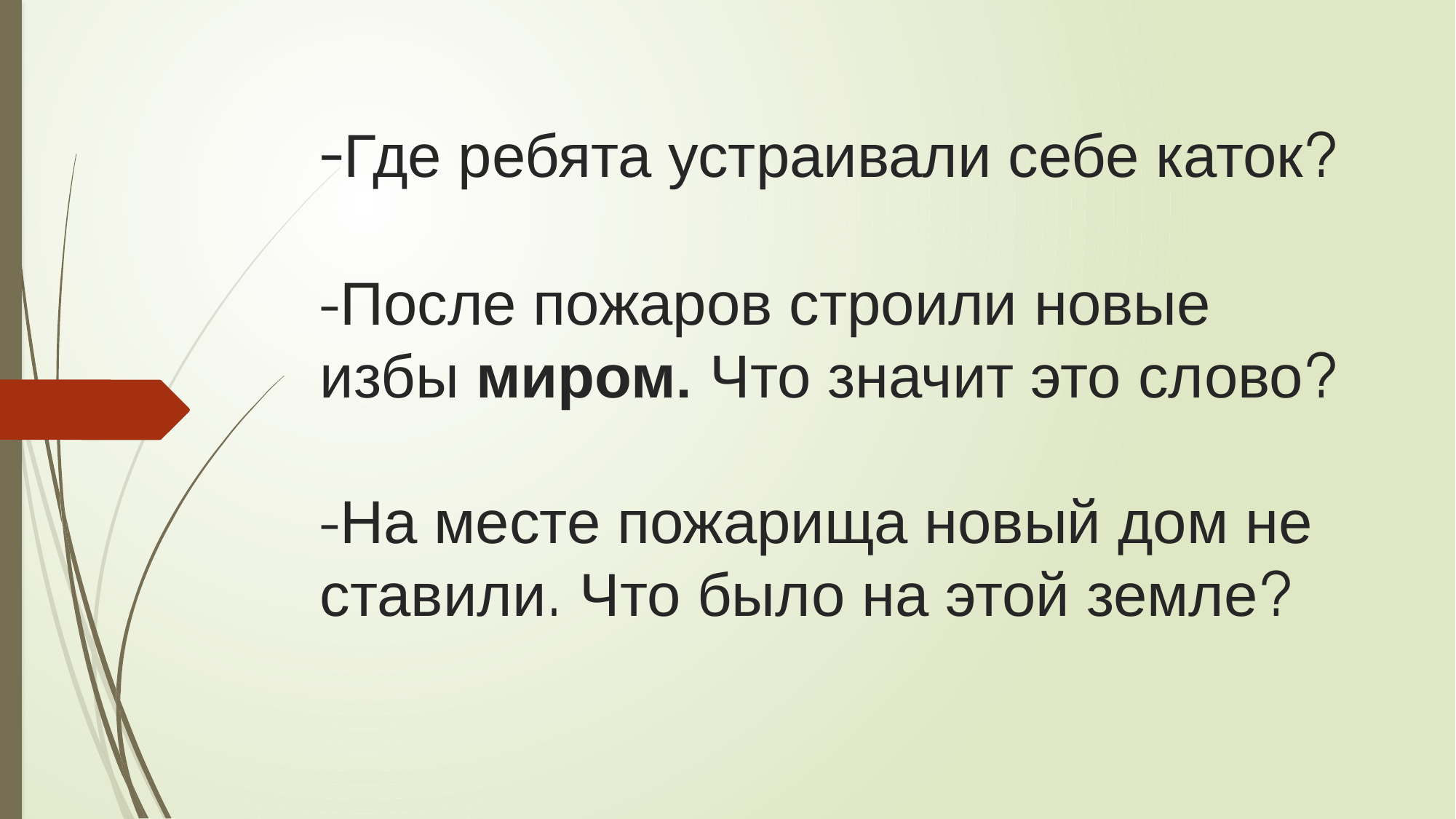

# -Где ребята устраивали себе каток? -После пожаров строили новые избы миром. Что значит это слово? -На месте пожарища новый дом не ставили. Что было на этой земле?